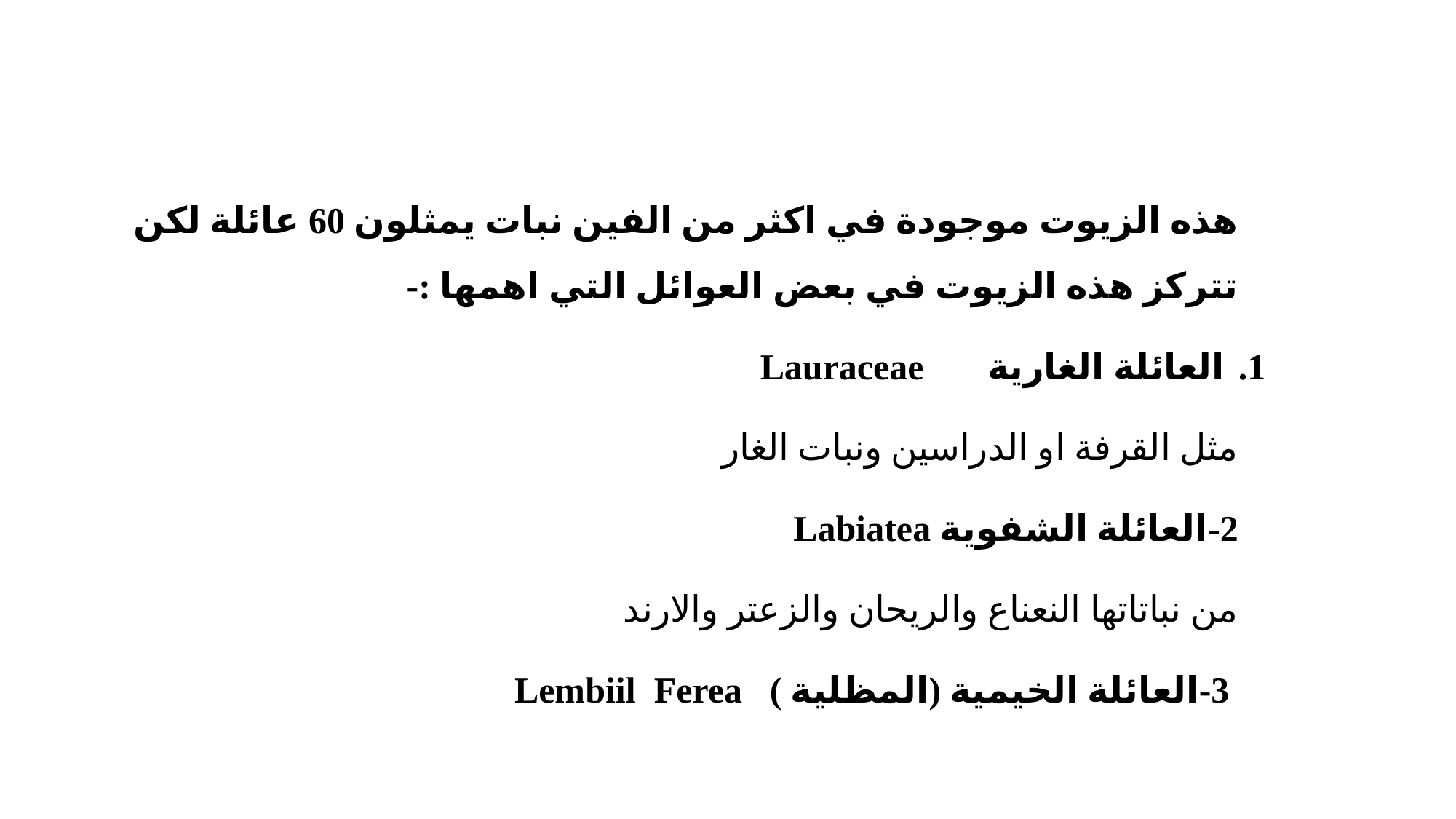

هذه الزيوت موجودة في اكثر من الفين نبات يمثلون 60 عائلة لكن تتركز هذه الزيوت في بعض العوائل التي اهمها :-
العائلة الغارية       Lauraceae
مثل القرفة او الدراسين ونبات الغار
2-العائلة الشفوية Labiatea
من نباتاتها النعناع والريحان والزعتر والارند
    3-العائلة الخيمية (المظلية )   Lembiil  Ferea